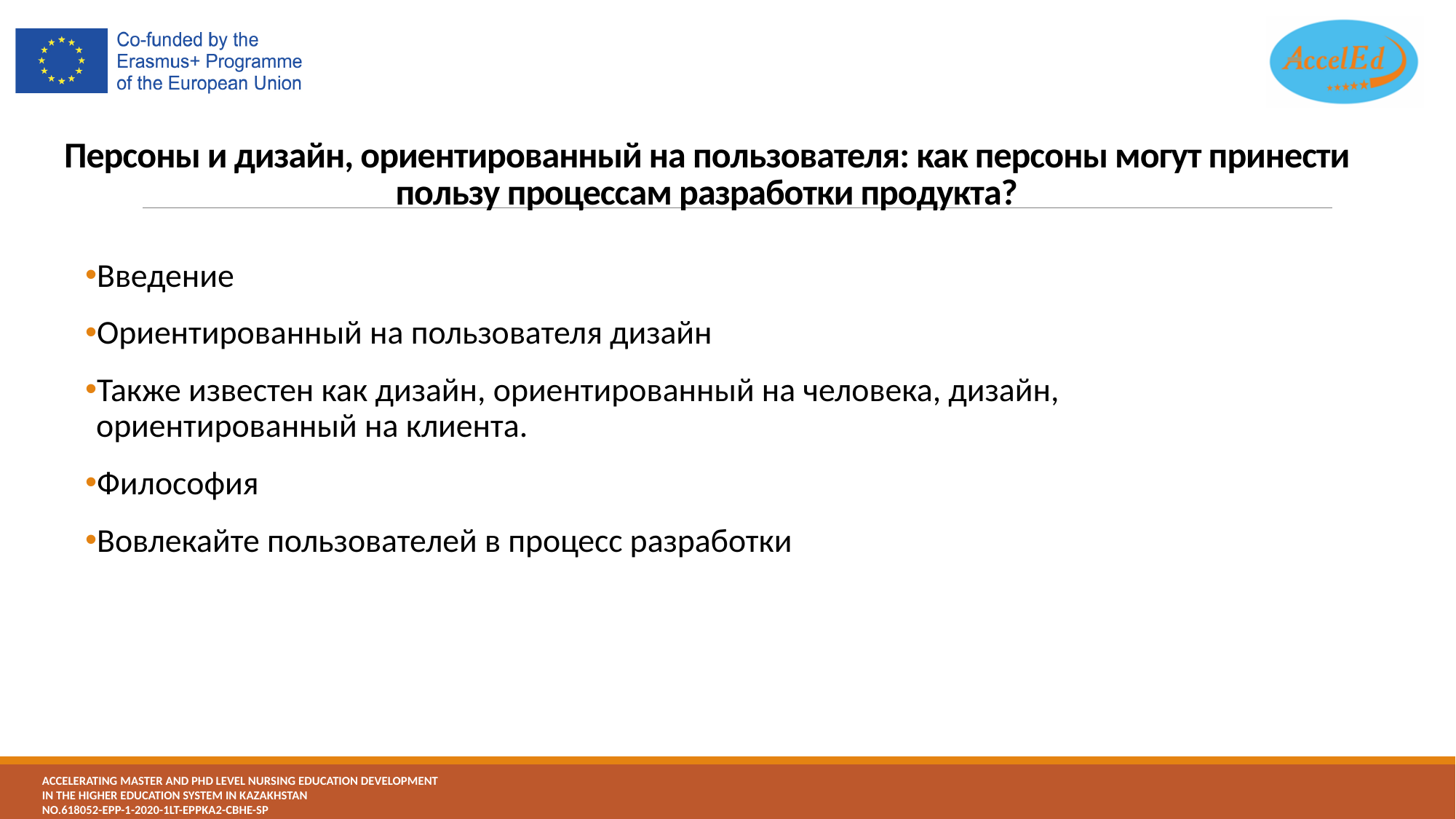

# Персоны и дизайн, ориентированный на пользователя: как персоны могут принести пользу процессам разработки продукта?
Введение
Ориентированный на пользователя дизайн
Также известен как дизайн, ориентированный на человека, дизайн, ориентированный на клиента.
Философия
Вовлекайте пользователей в процесс разработки